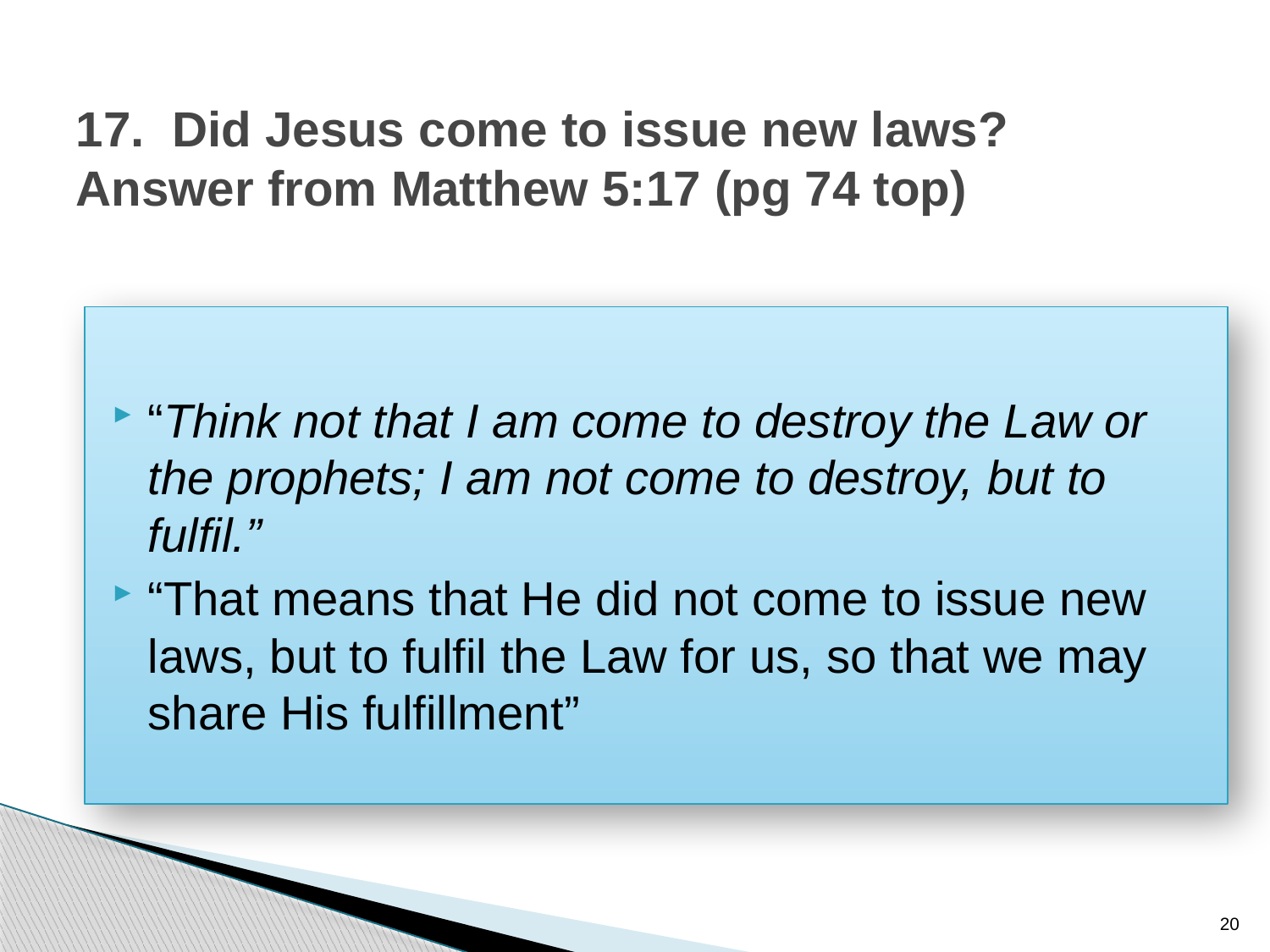

# 17.  Did Jesus come to issue new laws? Answer from Matthew 5:17 (pg 74 top)
“Think not that I am come to destroy the Law or the prophets; I am not come to destroy, but to fulfil.”
“That means that He did not come to issue new laws, but to fulfil the Law for us, so that we may share His fulfillment”
20